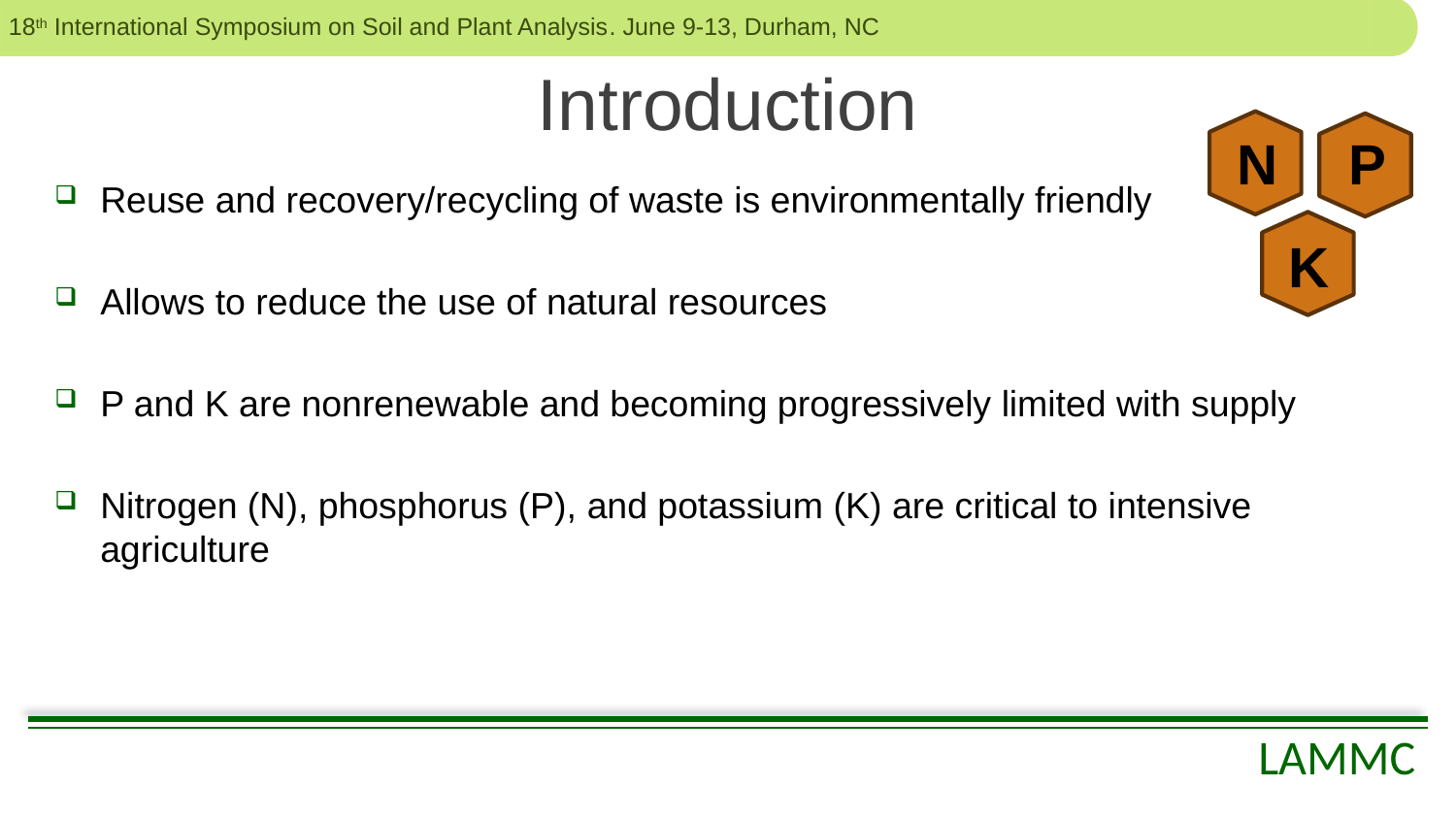

18th International Symposium on Soil and Plant Analysis. June 9-13, Durham, NC
# Introduction

P
N
Reuse and recovery/recycling of waste is environmentally friendly

Allows to reduce the use of natural resources

P and K are nonrenewable and becoming progressively limited with supply

Nitrogen (N), phosphorus (P), and potassium (K) are critical to intensive agriculture

K